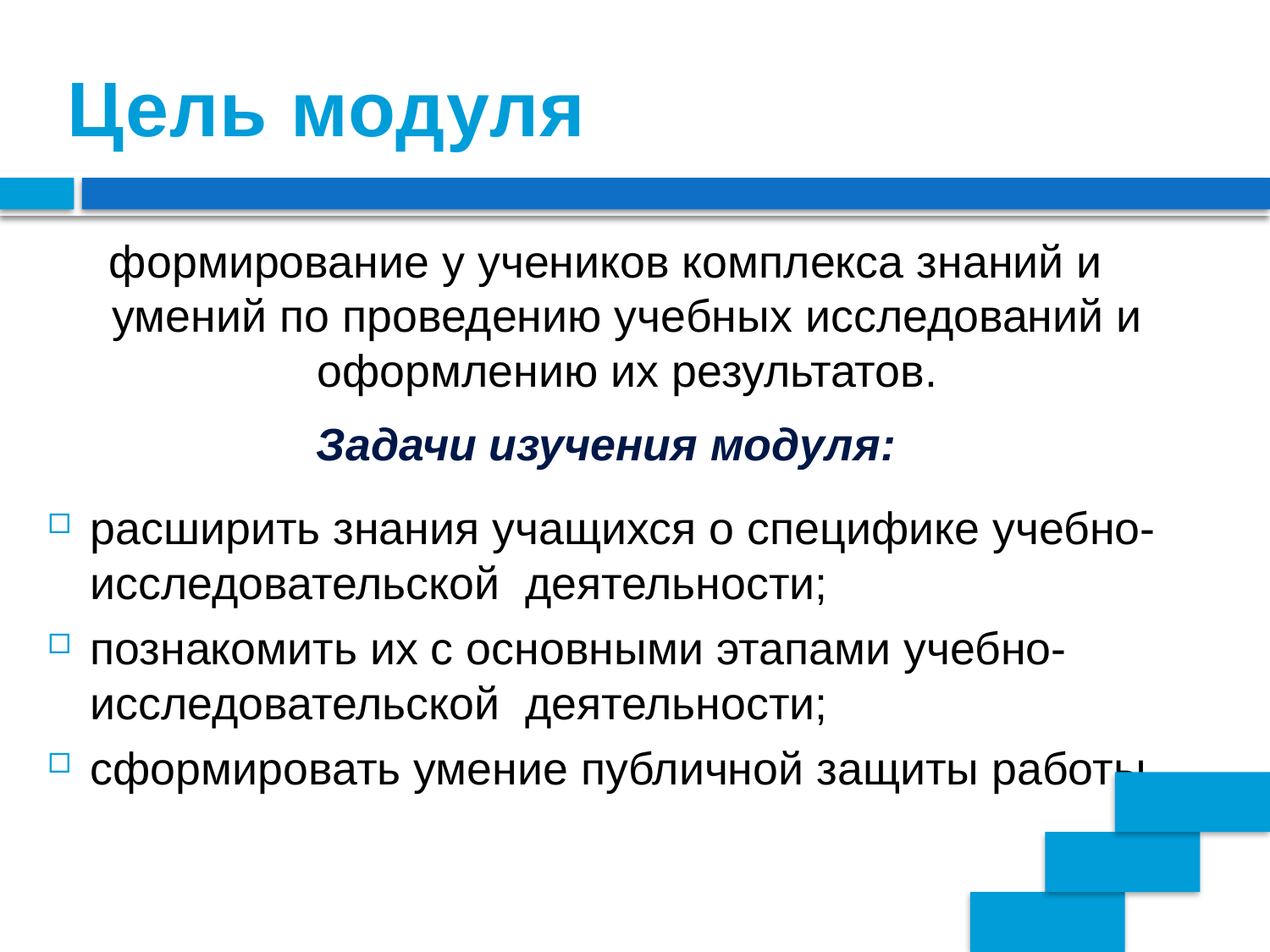

# Цель модуля
формирование у учеников комплекса знаний и умений по проведению учебных исследований и оформлению их результатов.
Задачи изучения модуля:
расширить знания учащихся о специфике учебно-исследовательской  деятельности;
познакомить их с основными этапами учебно-исследовательской  деятельности;
сформировать умение публичной защиты работы.